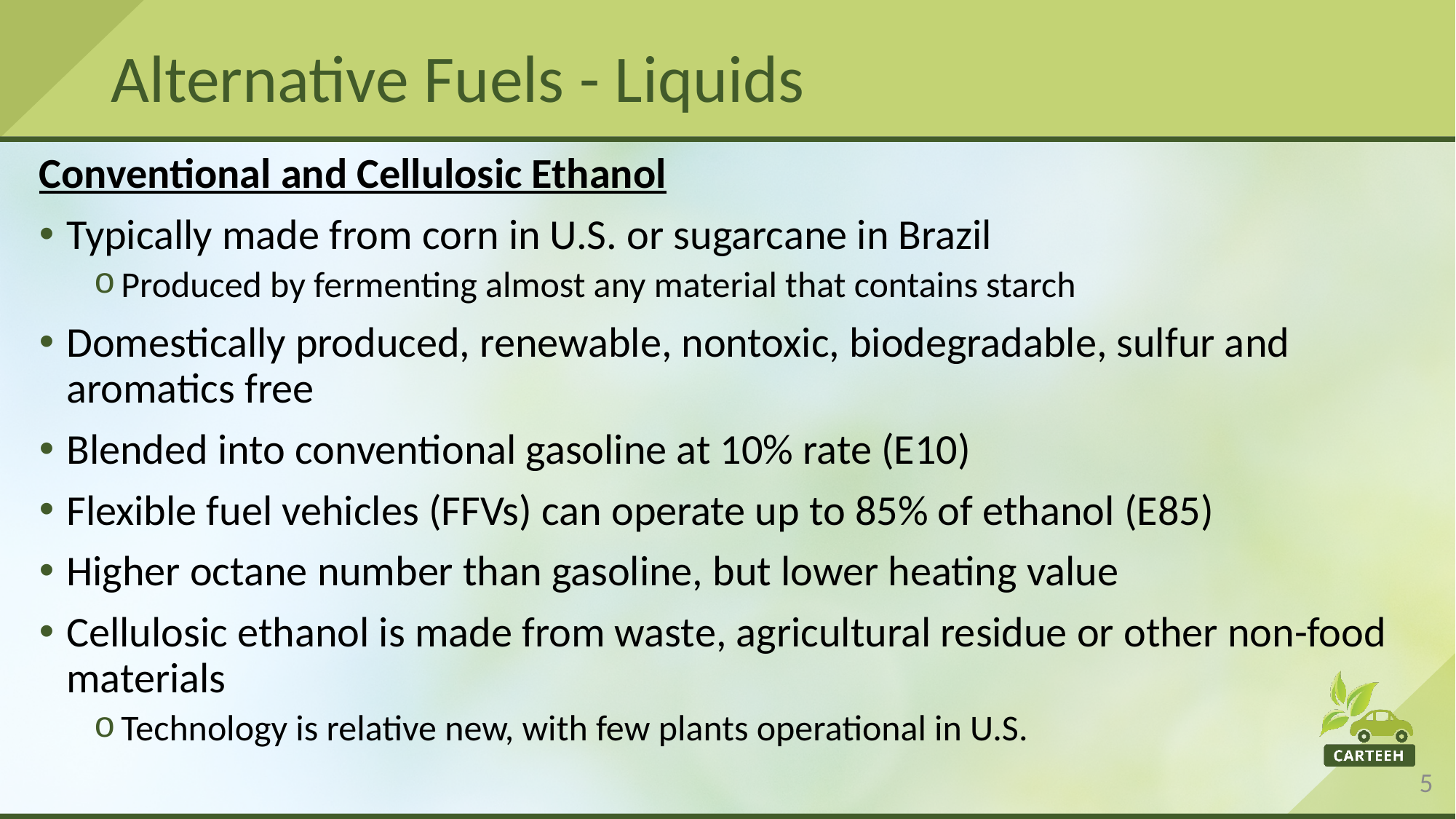

# Alternative Fuels - Liquids
Conventional and Cellulosic Ethanol
Typically made from corn in U.S. or sugarcane in Brazil
Produced by fermenting almost any material that contains starch
Domestically produced, renewable, nontoxic, biodegradable, sulfur and aromatics free
Blended into conventional gasoline at 10% rate (E10)
Flexible fuel vehicles (FFVs) can operate up to 85% of ethanol (E85)
Higher octane number than gasoline, but lower heating value
Cellulosic ethanol is made from waste, agricultural residue or other non-food materials
Technology is relative new, with few plants operational in U.S.